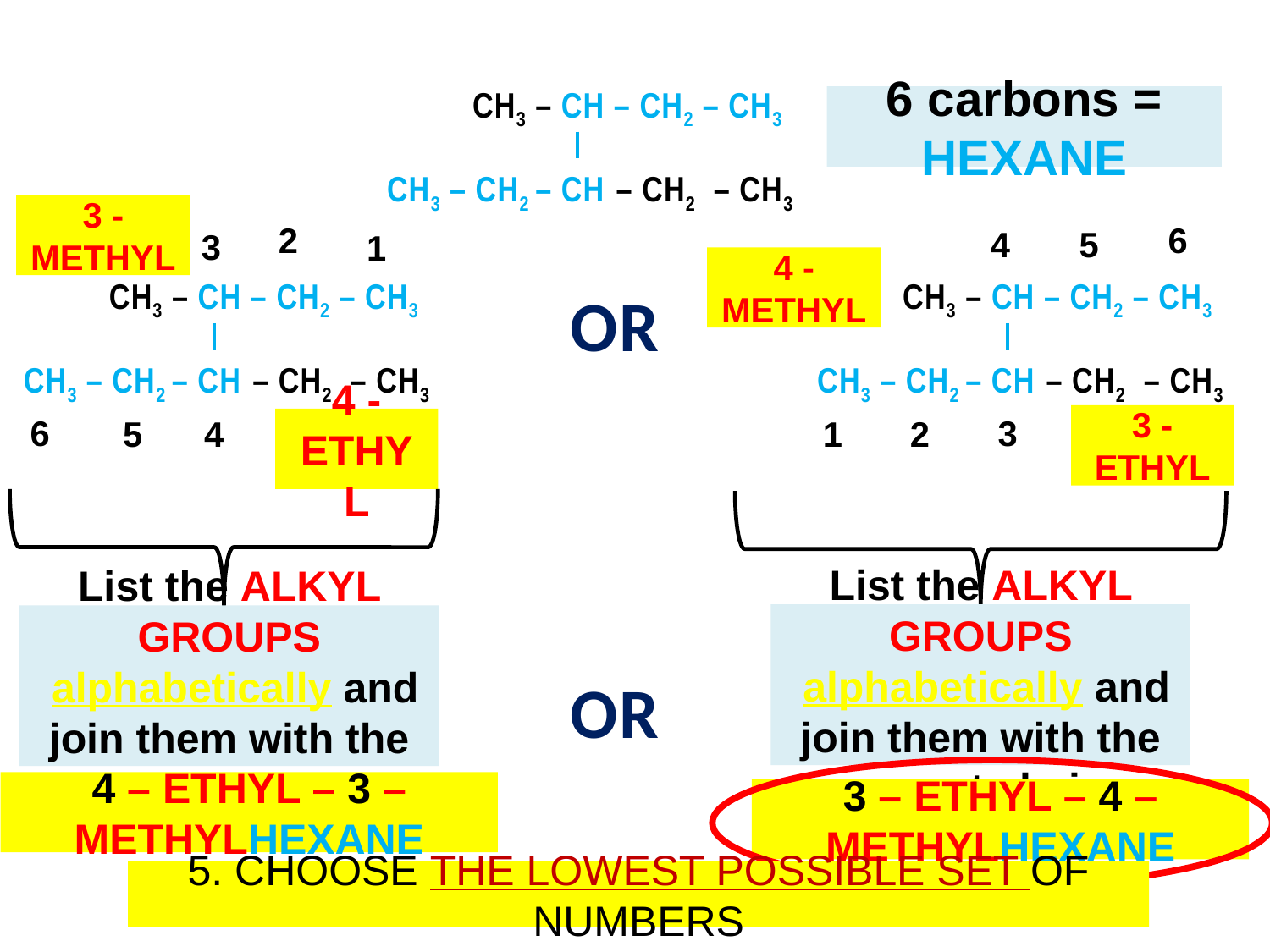

CH3 – CH – CH2 – CH3
6 carbons = HEXANE
CH3 – CH2 – CH  – CH2  – CH3
3 - METHYL
2
6
4
5
3
1
4 - METHYL
CH3 – CH – CH2 – CH3
CH3 – CH – CH2 – CH3
OR

CH3 – CH2 – CH  – CH2  – CH3
CH3 – CH2 – CH  – CH2  – CH3
6
3
3 - ETHYL
2
5
4
1
4 -ETHYL
List the ALKYL GROUPS
 alphabetically and join them with the parent chain
List the ALKYL GROUPS
 alphabetically and join them with the parent chain
OR

4 – ETHYL – 3 – METHYLHEXANE
3 – ETHYL – 4 – METHYLHEXANE
5. CHOOSE THE LOWEST POSSIBLE SET OF NUMBERS